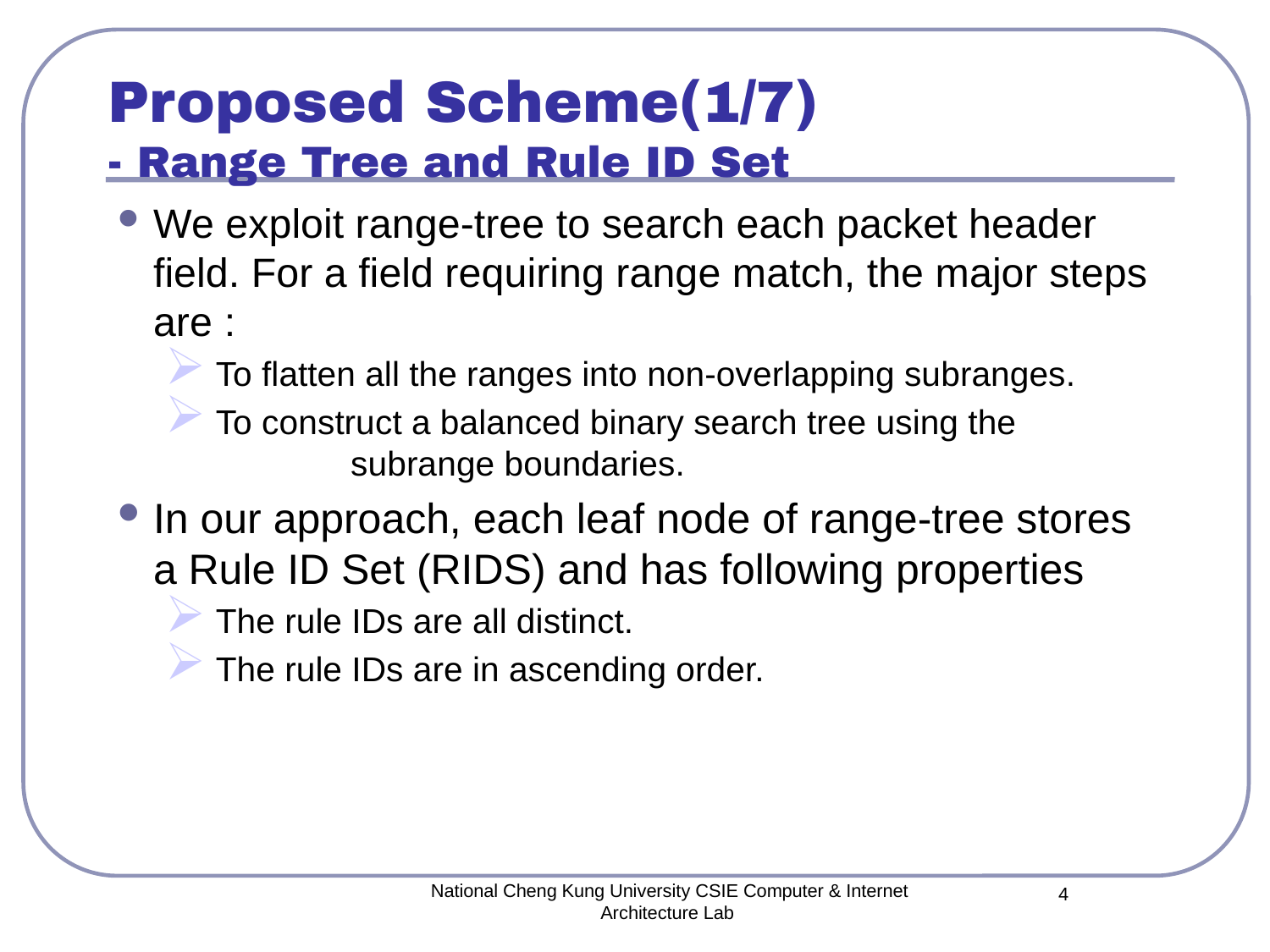

# Proposed Scheme(1/7) - Range Tree and Rule ID Set
We exploit range-tree to search each packet header field. For a field requiring range match, the major steps are :
 To flatten all the ranges into non-overlapping subranges.
 To construct a balanced binary search tree using the 		   subrange boundaries.
In our approach, each leaf node of range-tree stores a Rule ID Set (RIDS) and has following properties
 The rule IDs are all distinct.
 The rule IDs are in ascending order.

National Cheng Kung University CSIE Computer & Internet Architecture Lab
4